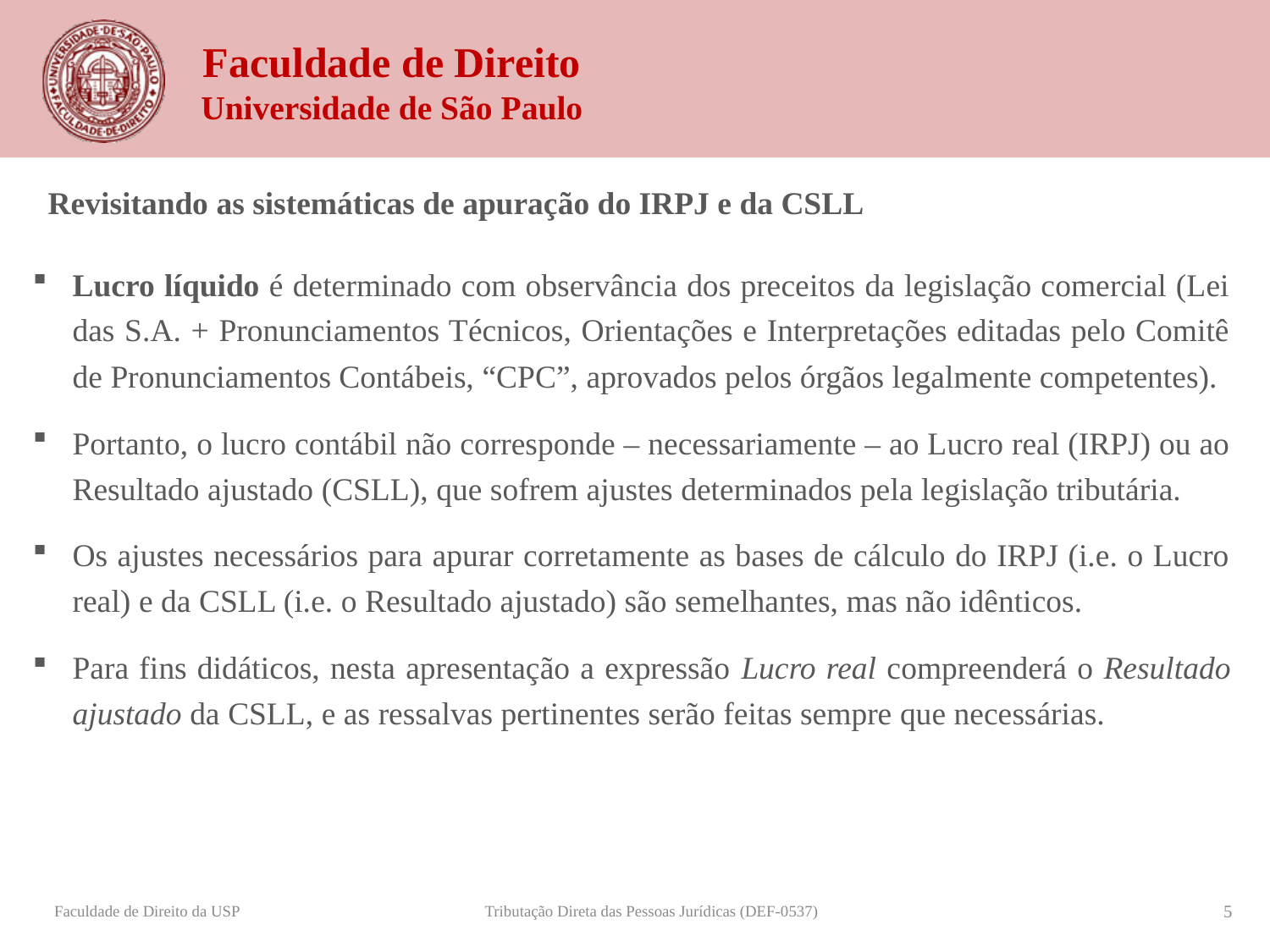

Revisitando as sistemáticas de apuração do IRPJ e da CSLL
Lucro líquido é determinado com observância dos preceitos da legislação comercial (Lei das S.A. + Pronunciamentos Técnicos, Orientações e Interpretações editadas pelo Comitê de Pronunciamentos Contábeis, “CPC”, aprovados pelos órgãos legalmente competentes).
Portanto, o lucro contábil não corresponde – necessariamente – ao Lucro real (IRPJ) ou ao Resultado ajustado (CSLL), que sofrem ajustes determinados pela legislação tributária.
Os ajustes necessários para apurar corretamente as bases de cálculo do IRPJ (i.e. o Lucro real) e da CSLL (i.e. o Resultado ajustado) são semelhantes, mas não idênticos.
Para fins didáticos, nesta apresentação a expressão Lucro real compreenderá o Resultado ajustado da CSLL, e as ressalvas pertinentes serão feitas sempre que necessárias.